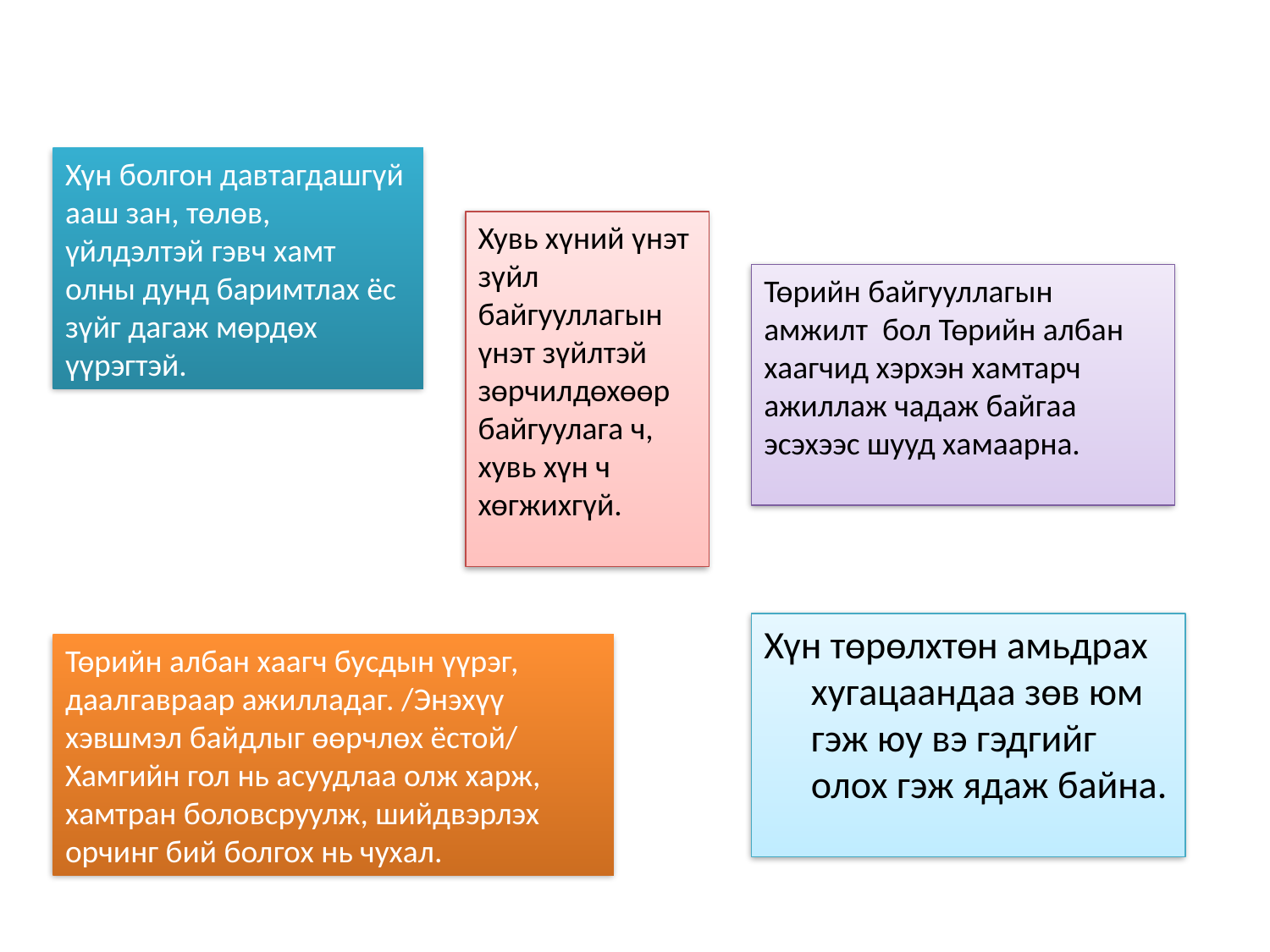

Хүн болгон давтагдашгүй ааш зан, төлөв, үйлдэлтэй гэвч хамт олны дунд баримтлах ёс зүйг дагаж мөрдөх үүрэгтэй.
Хувь хүний үнэт зүйл байгууллагын үнэт зүйлтэй зөрчилдөхөөр байгуулага ч, хувь хүн ч хөгжихгүй.

Төрийн байгууллагын амжилт  бол Төрийн албан хаагчид хэрхэн хамтарч ажиллаж чадаж байгаа эсэхээс шууд хамаарна.

Хүн төрөлхтөн амьдрах хугацаандаа зөв юм гэж юу вэ гэдгийг олох гэж ядаж байна.

Төрийн албан хаагч бусдын үүрэг, даалгавраар ажилладаг. /Энэхүү хэвшмэл байдлыг өөрчлөх ёстой/ Хамгийн гол нь асуудлаа олж харж, хамтран боловсруулж, шийдвэрлэх орчинг бий болгох нь чухал.